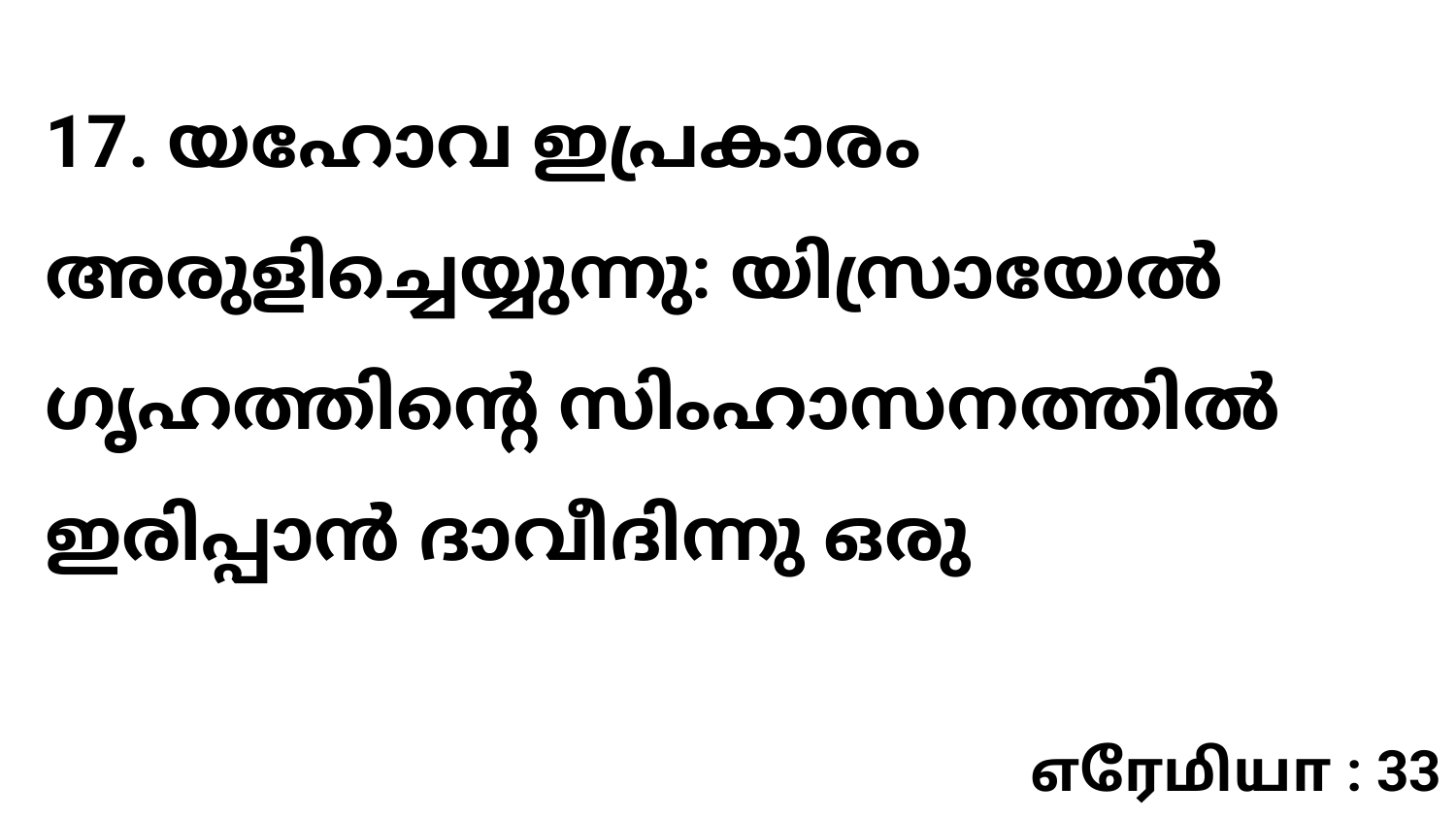

17. യഹോവ ഇപ്രകാരം അരുളിച്ചെയ്യുന്നു: യിസ്രായേൽ ഗൃഹത്തിന്റെ സിംഹാസനത്തിൽ ഇരിപ്പാൻ ദാവീദിന്നു ഒരു
எரேமியா : 33